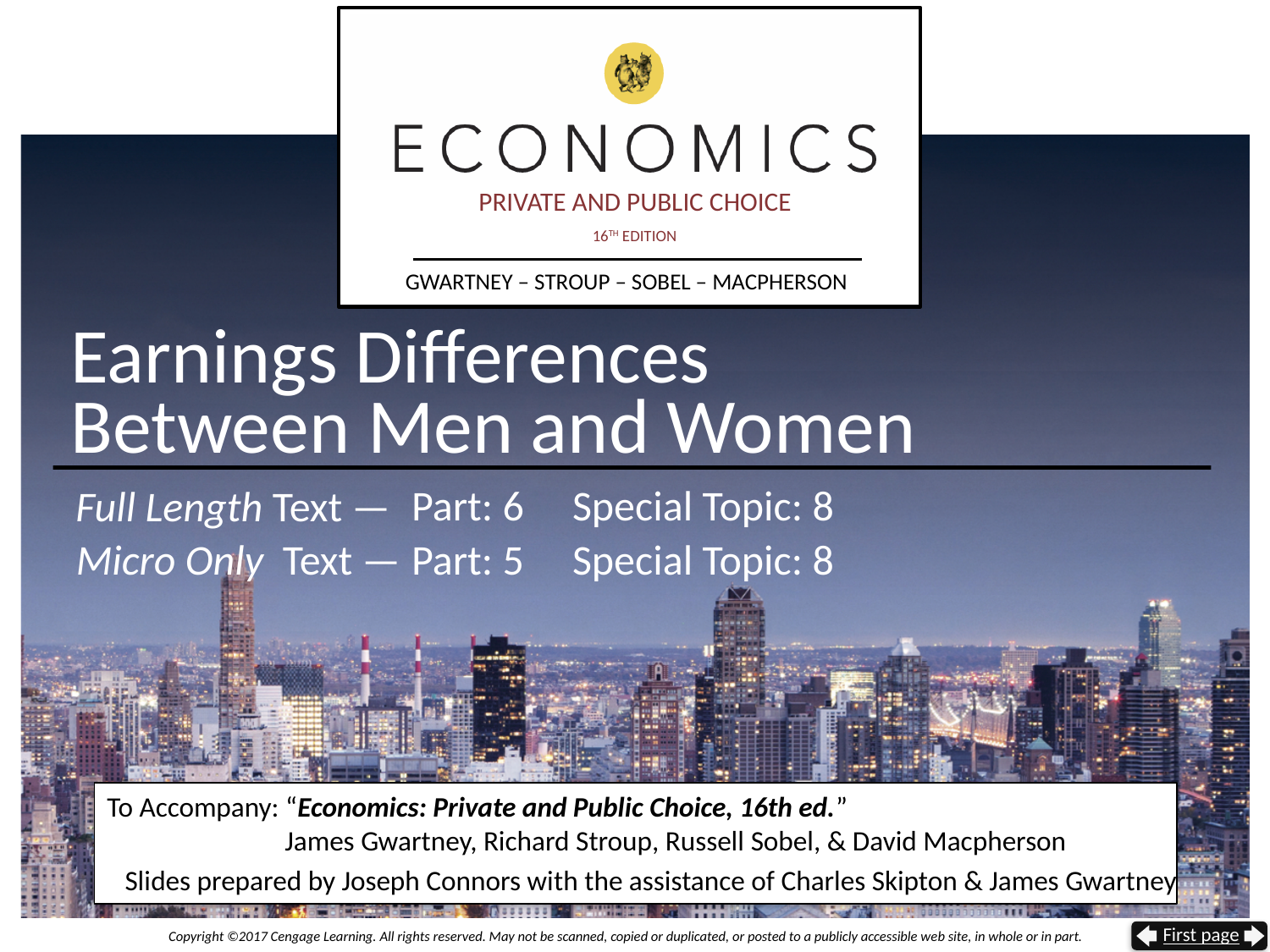

# Earnings Differences Between Men and Women